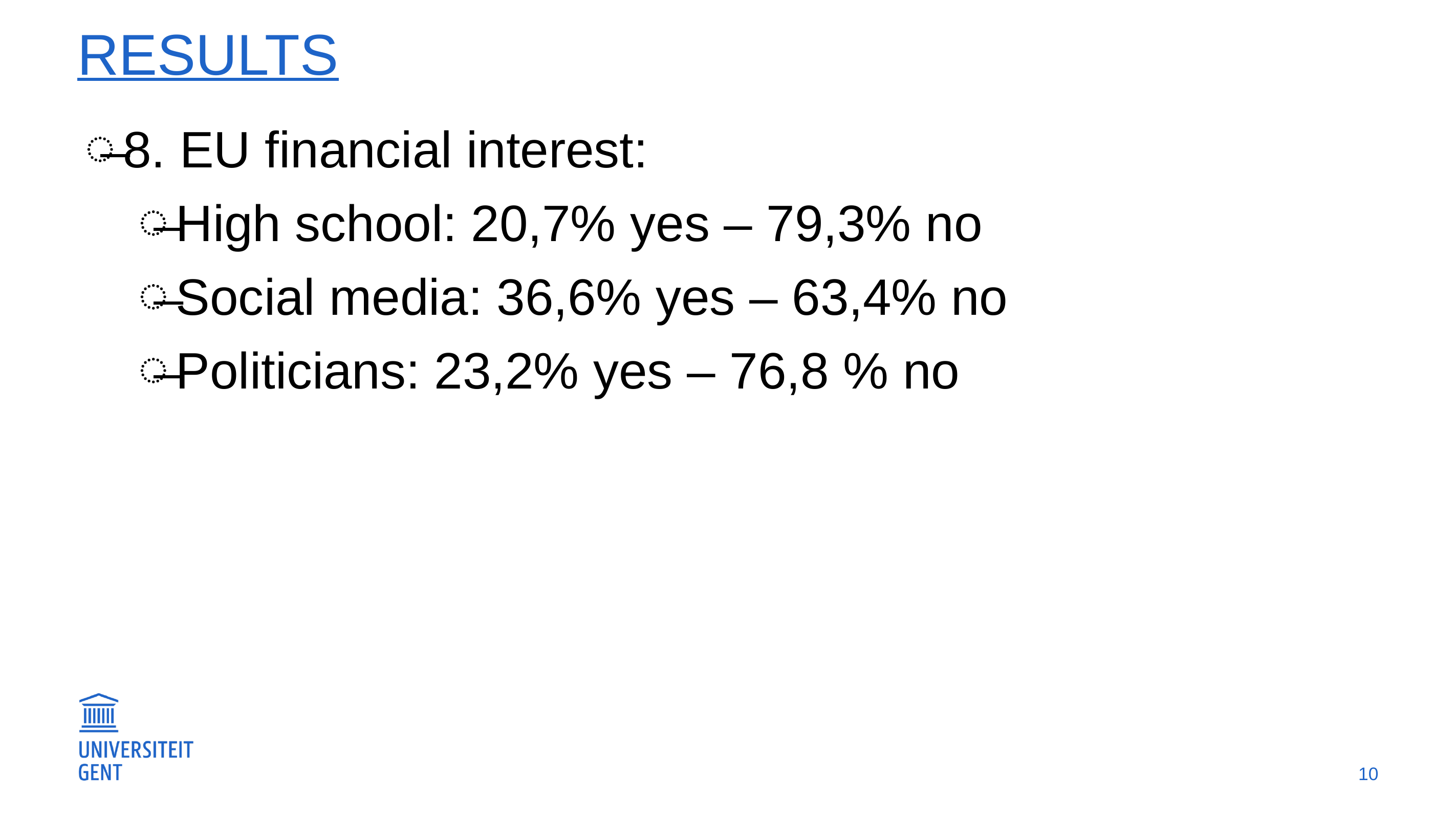

# RESULTS
8. EU financial interest:
High school: 20,7% yes – 79,3% no
Social media: 36,6% yes – 63,4% no
Politicians: 23,2% yes – 76,8 % no

10